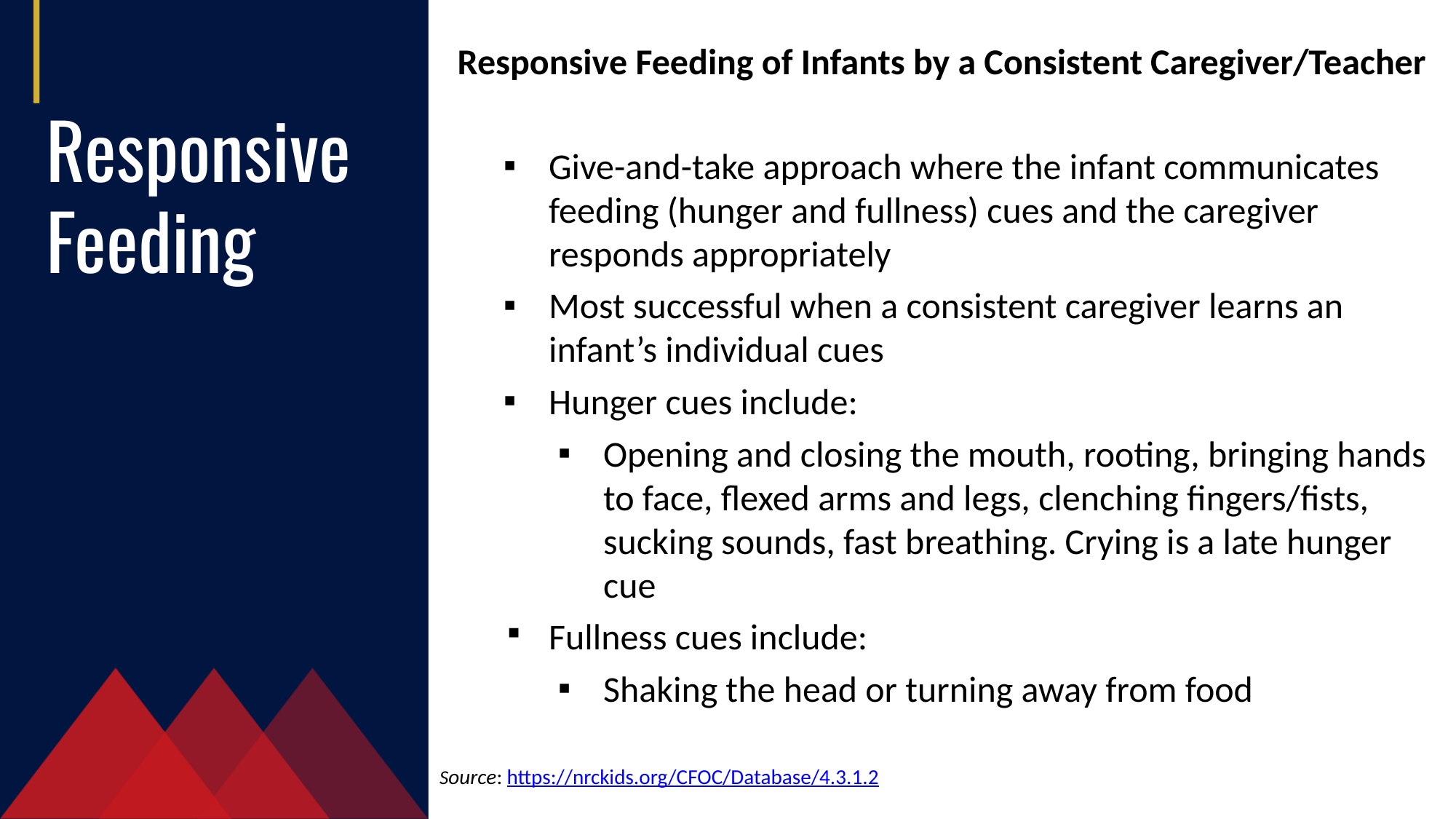

Responsive Feeding of Infants by a Consistent Caregiver/Teacher

Give-and-take approach where the infant communicates feeding (hunger and fullness) cues and the caregiver responds appropriately
Most successful when a consistent caregiver learns an infant’s individual cues
Hunger cues include:
Opening and closing the mouth, rooting, bringing hands to face, flexed arms and legs, clenching fingers/fists, sucking sounds, fast breathing. Crying is a late hunger cue
Fullness cues include:
Shaking the head or turning away from food

Source: https://nrckids.org/CFOC/Database/4.3.1.2
Responsive Feeding